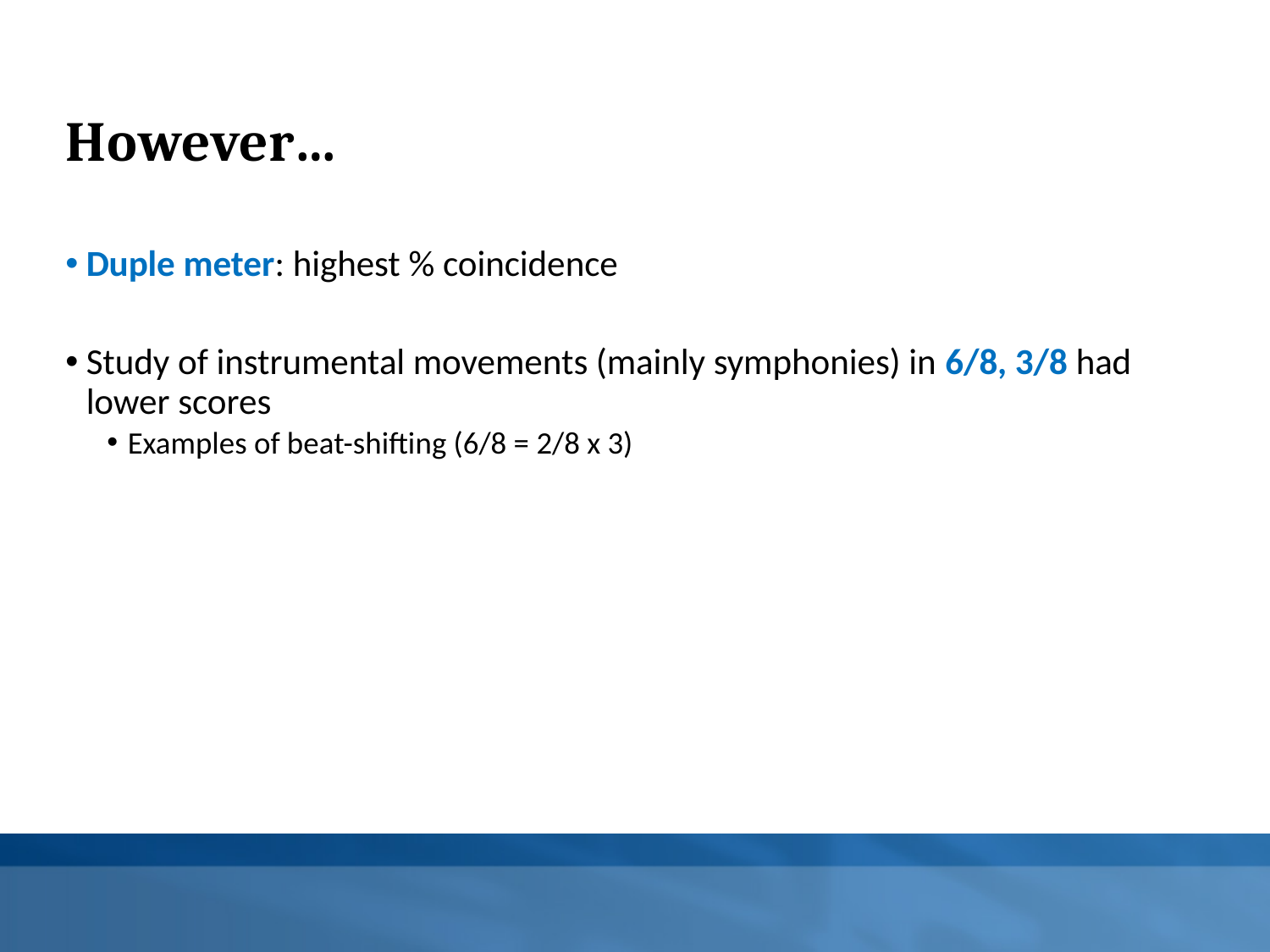

# However…
Duple meter: highest % coincidence

Study of instrumental movements (mainly symphonies) in 6/8, 3/8 had lower scores
Examples of beat-shifting (6/8 = 2/8 x 3)